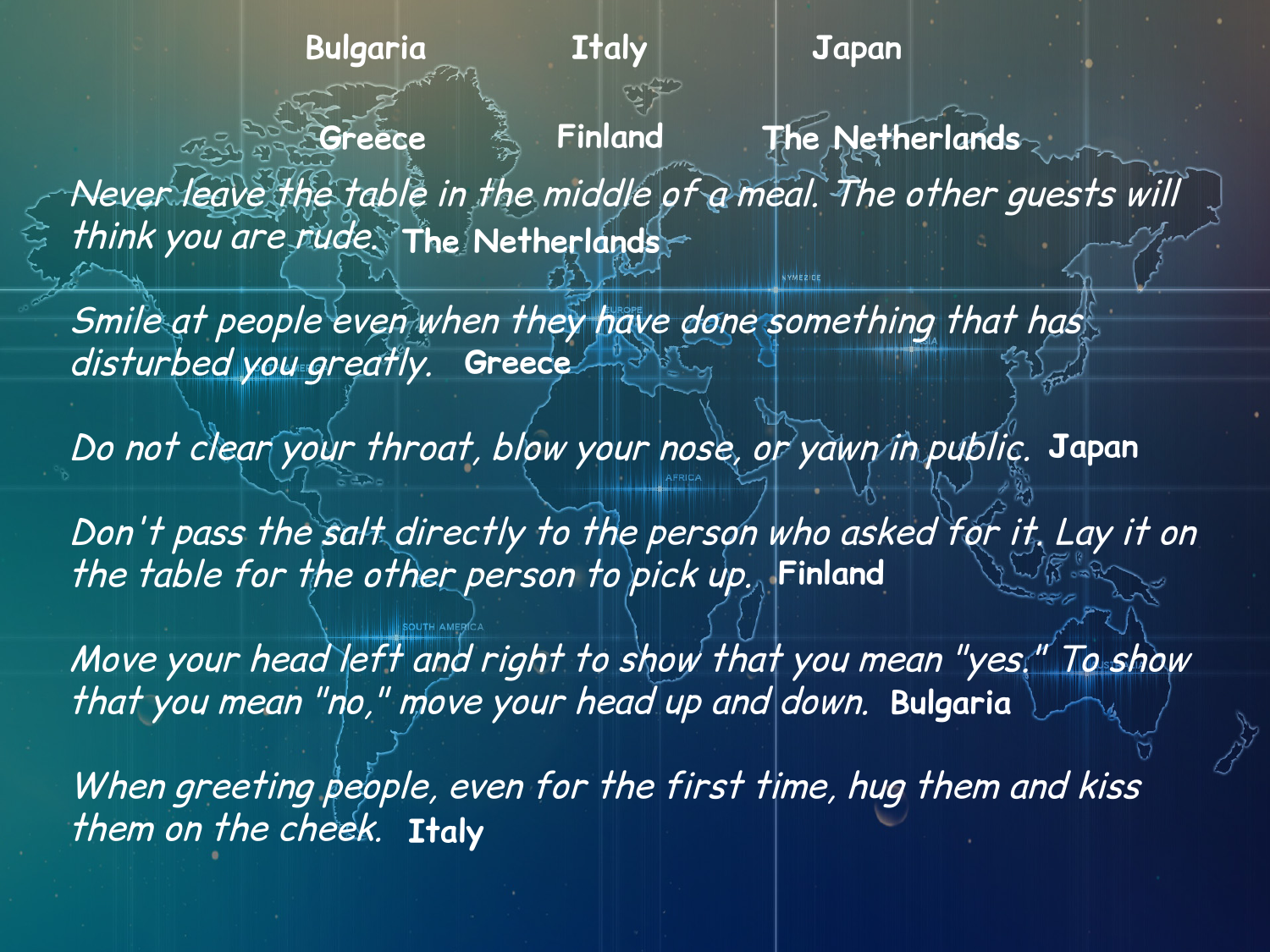

Bulgaria
Italy
Japan
Finland
Greece
The Netherlands
Never leave the table in the middle of a meal. The other guests will think you are rude.

Smile at people even when they have done something that has disturbed you greatly.

Do not clear your throat, blow your nose, or yawn in public.

Don't pass the salt directly to the person who asked for it. Lay it on the table for the other person to pick up.

Move your head left and right to show that you mean "yes." To show that you mean "no," move your head up and down.

When greeting people, even for the first time, hug them and kiss them on the cheek.
The Netherlands
Greece
Japan
Finland
Bulgaria
Italy